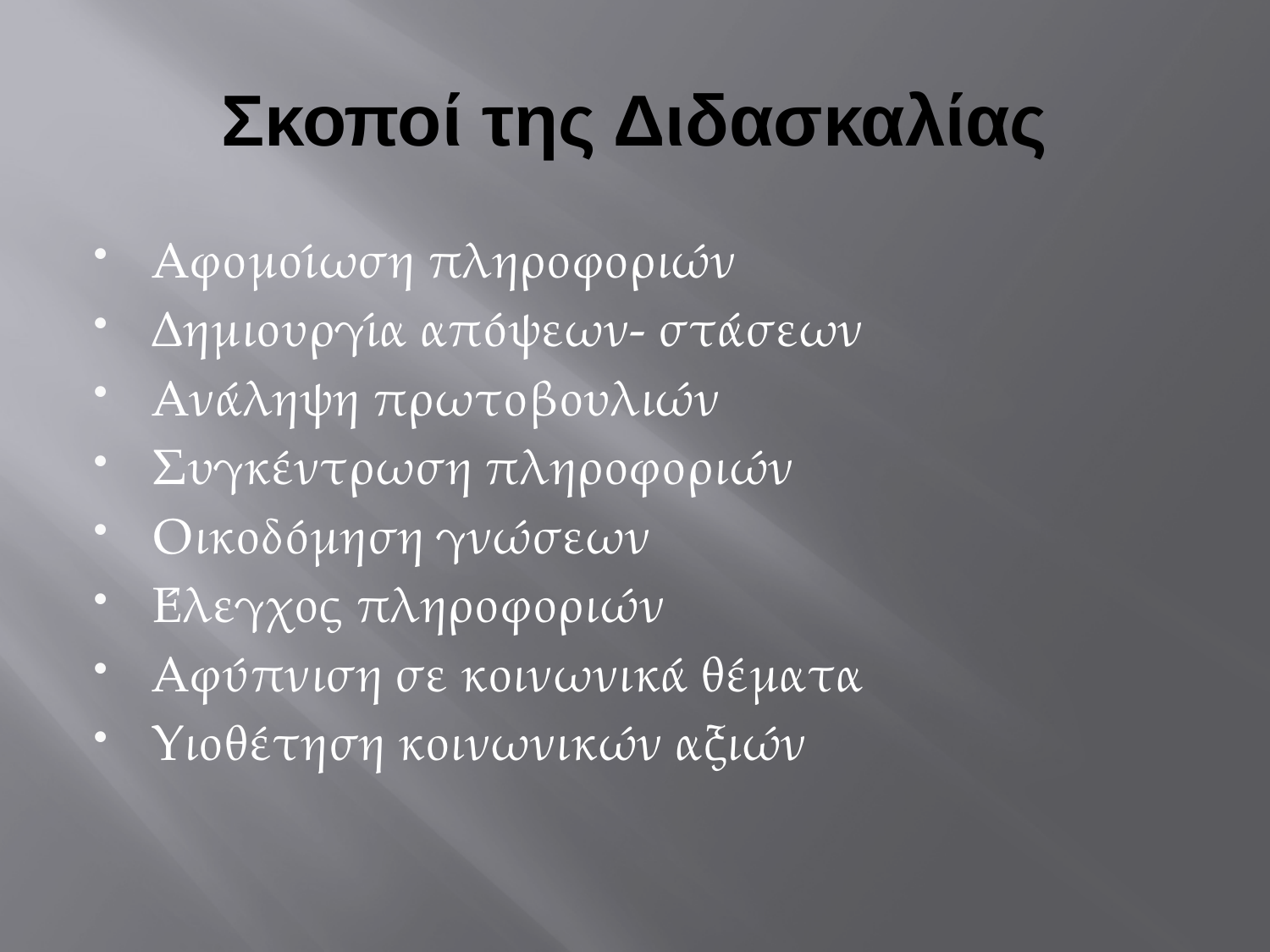

# Σκοποί της Διδασκαλίας
Αφομοίωση πληροφοριών
Δημιουργία απόψεων- στάσεων
Ανάληψη πρωτοβουλιών
Συγκέντρωση πληροφοριών
Οικοδόμηση γνώσεων
Έλεγχος πληροφοριών
Αφύπνιση σε κοινωνικά θέματα
Υιοθέτηση κοινωνικών αξιών